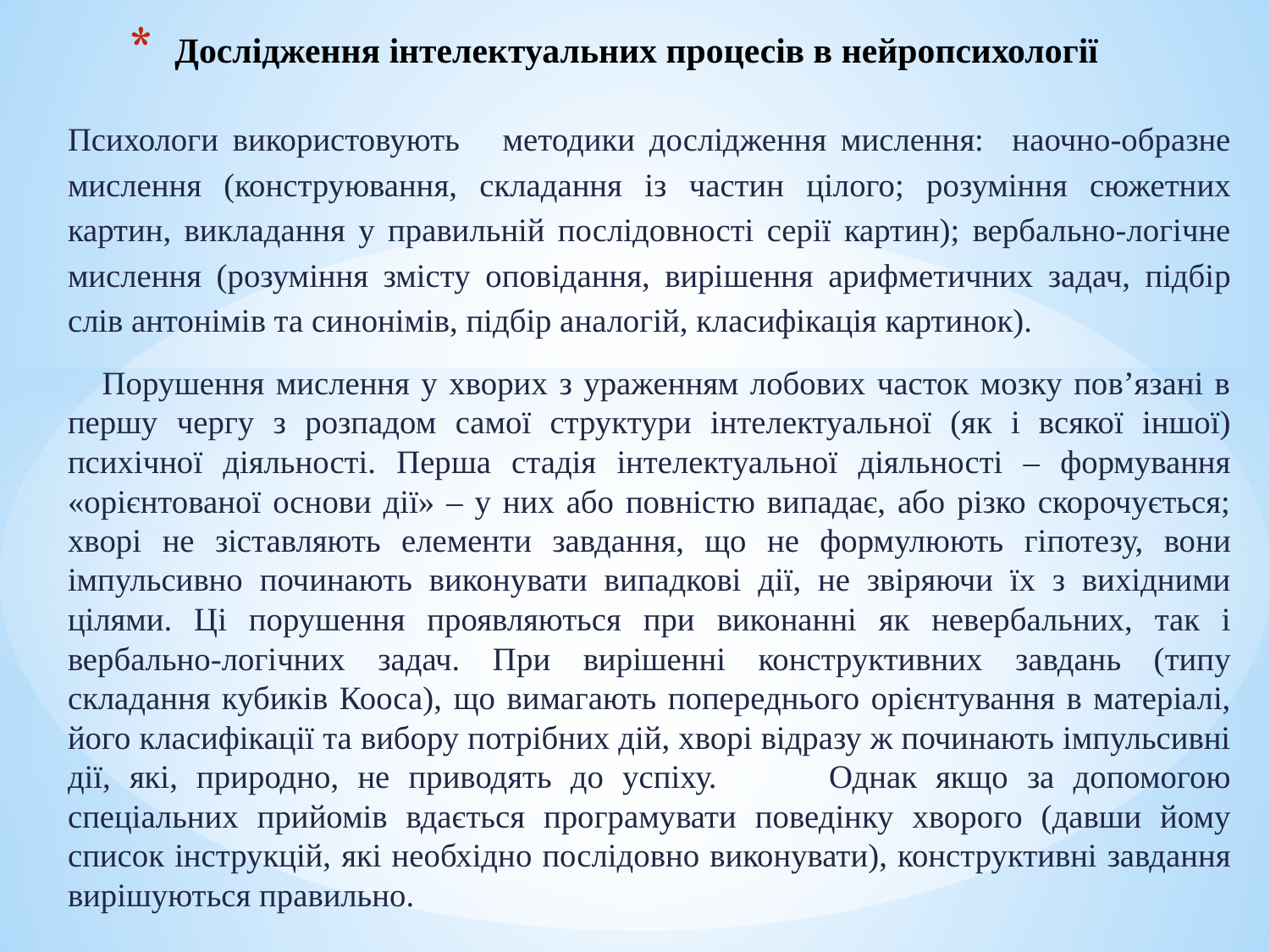

# Дослідження інтелектуальних процесів в нейропсихології
Психологи використовують   методики дослідження мислення:  наочно-образне мислення (конструювання, складання із частин цілого; розуміння сюжетних картин, викладання у правильній послідовності серії картин); вербально-логічне мислення (розуміння змісту оповідання, вирішення арифметичних задач, підбір слів антонімів та синонімів, підбір аналогій, класифікація картинок).
   Порушення мислення у хворих з ураженням лобових часток мозку пов’язані в першу чергу з розпадом самої структури інтелектуальної (як і всякої іншої) психічної діяльності. Перша стадія інтелектуальної діяльності – формування «орієнтованої основи дії» – у них або повністю випадає, або різко скорочується; хворі не зіставляють елементи завдання, що не формулюють гіпотезу, вони імпульсивно починають виконувати випадкові дії, не звіряючи їх з вихідними цілями. Ці порушення проявляються при виконанні як невербальних, так і вербально-логічних задач. При вирішенні конструктивних завдань (типу складання кубиків Кооса), що вимагають попереднього орієнтування в матеріалі, його класифікації та вибору потрібних дій, хворі відразу ж починають імпульсивні дії, які, природно, не приводять до успіху.      Однак якщо за допомогою спеціальних прийомів вдається програмувати поведінку хворого (давши йому список інструкцій, які необхідно послідовно виконувати), конструктивні завдання вирішуються правильно.